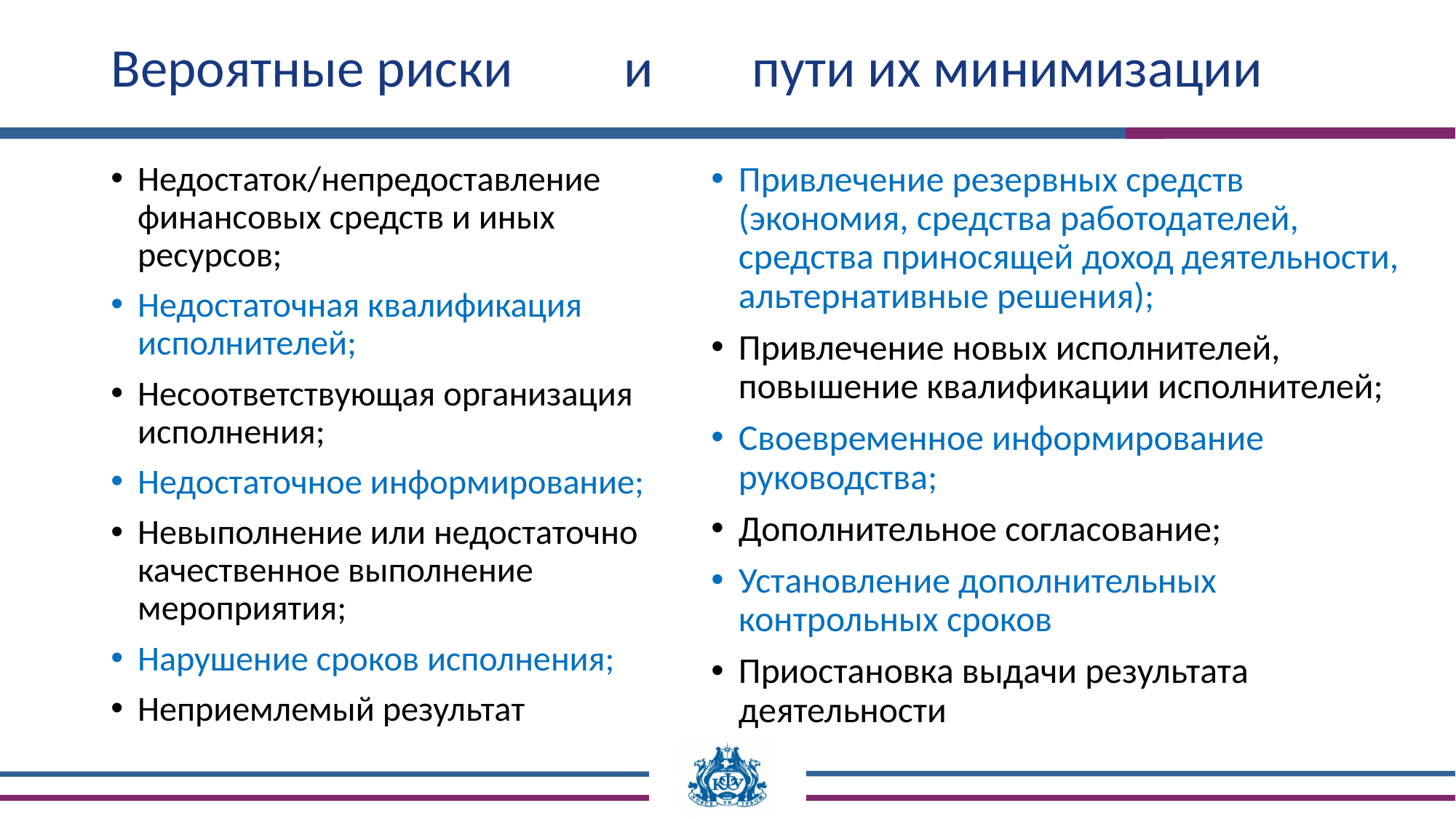

# Вероятные риски         и        пути их минимизации
Недостаток/непредоставление финансовых средств и иных ресурсов;
Недостаточная квалификация исполнителей;
Несоответствующая организация исполнения;
Недостаточное информирование;
Невыполнение или недостаточно качественное выполнение мероприятия;
Нарушение сроков исполнения;
Неприемлемый результат

Привлечение резервных средств (экономия, средства работодателей, средства приносящей доход деятельности, альтернативные решения);
Привлечение новых исполнителей, повышение квалификации исполнителей;
Своевременное информирование руководства;
Дополнительное согласование;
Установление дополнительных контрольных сроков
Приостановка выдачи результата деятельности